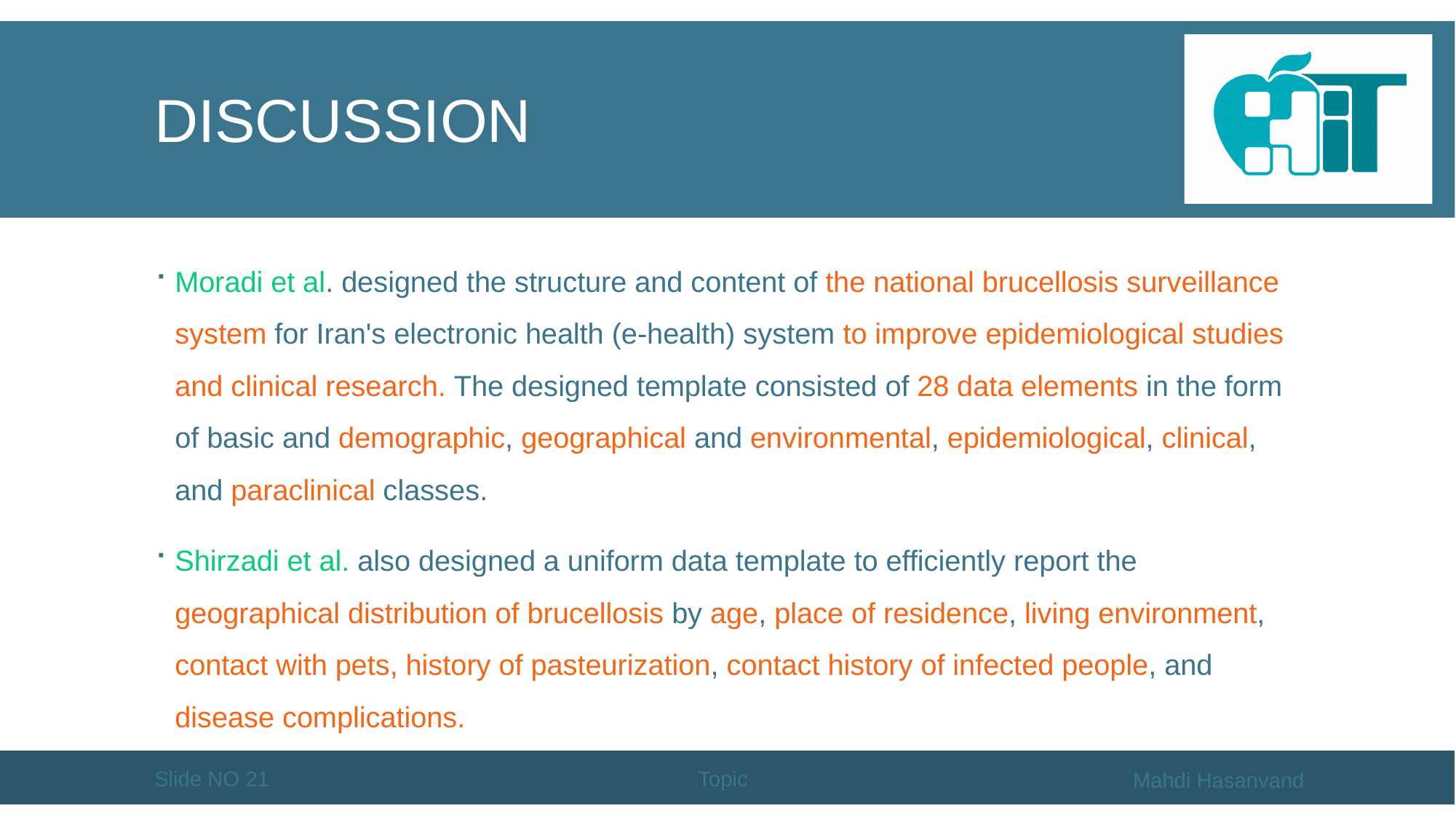

# Discussion
Moradi et al. designed the structure and content of the national brucellosis surveillance system for Iran's electronic health (e-health) system to improve epidemiological studies and clinical research. The designed template consisted of 28 data elements in the form of basic and demographic, geographical and environmental, epidemiological, clinical, and paraclinical classes.
Shirzadi et al. also designed a uniform data template to efficiently report the geographical distribution of brucellosis by age, place of residence, living environment, contact with pets, history of pasteurization, contact history of infected people, and disease complications.
Slide NO 21
Topic
Mahdi Hasanvand